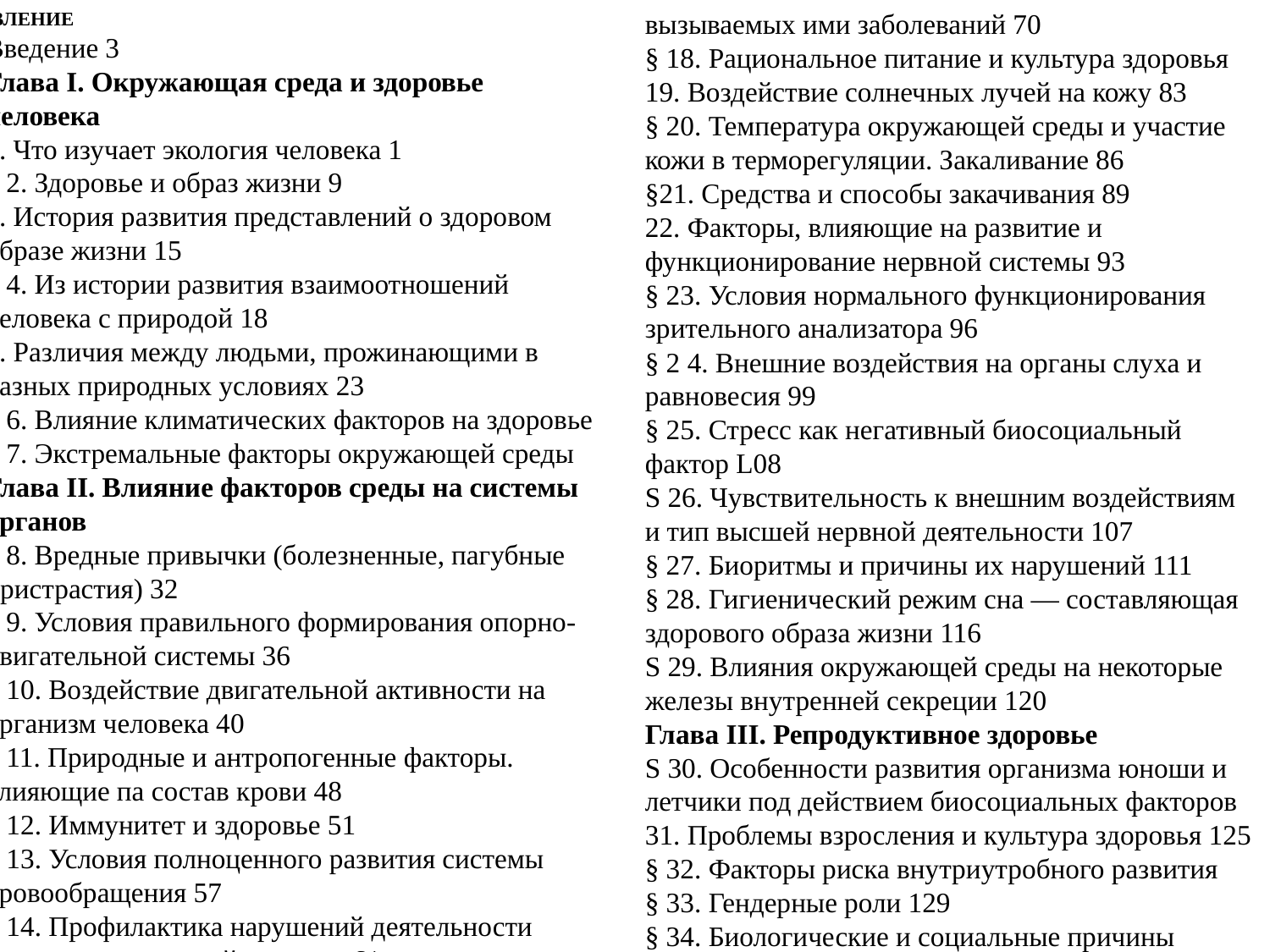

ОГЛАВЛЕНИЕ
Введение 3
Глава I. Окружающая среда и здоровье человека
1. Что изучает экология человека 1
§ 2. Здоровье и образ жизни 9
3. История развития представлений о здоровом образе жизни 15
§ 4. Из истории развития взаимоотношений человека с природой 18
5. Различия между людьми, прожинающими в разных природных условиях 23
§ 6. Влияние климатических факторов на здоровье
§ 7. Экстремальные факторы окружающей среды
Глава II. Влияние факторов среды на системы органов
§ 8. Вредные привычки (болезненные, пагубные пристрастия) 32
§ 9. Условия правильного формирования опорно-двигательной системы 36
§ 10. Воздействие двигательной активности на организм человека 40
§ 11. Природные и антропогенные факторы. влияющие па состав крови 48
§ 12. Иммунитет и здоровье 51
§ 13. Условия полноценного развития системы кровообращения 57
§ 14. Профилактика нарушений деятельности сердечно-сосудистой системы 61
15. Правильное дыхание 66
§ 16. Пища. Питательные вещества и природные пищевые компоненты — важный экологический фактор 69
S 17. Чужеродные примеси пищи. Профилактика вызываемых ими заболеваний 70
§ 18. Рациональное питание и культура здоровья
19. Воздействие солнечных лучей на кожу 83
§ 20. Температура окружающей среды и участие кожи в терморегуляции. Закаливание 86
§21. Средства и способы закачивания 89
22. Факторы, влияющие на развитие и функционирование нервной системы 93
§ 23. Условия нормального функционирования зрительного анализатора 96
§ 2 4. Внешние воздействия на органы слуха и равновесия 99
§ 25. Стресс как негативный биосоциальный фактор L08
S 26. Чувствительность к внешним воздействиям и тип высшей нервной деятельности 107
§ 27. Биоритмы и причины их нарушений 111
§ 28. Гигиенический режим сна — составляющая здорового образа жизни 116
S 29. Влияния окружающей среды на некоторые железы внутренней секреции 120
Глава III. Репродуктивное здоровье
S 30. Особенности развития организма юноши и летчики под действием биосоциальных факторов
31. Проблемы взросления и культура здоровья 125
§ 32. Факторы риска внутриутробного развития
§ 33. Гендерные роли 129
§ 34. Биологические и социальные причины заболеваний, передающихся ПОЛОВЫМ путем 131
§ 35. Ответственное поведение как социальный фактор 135
Заключение 137
Словарь терминов и понятий 139.